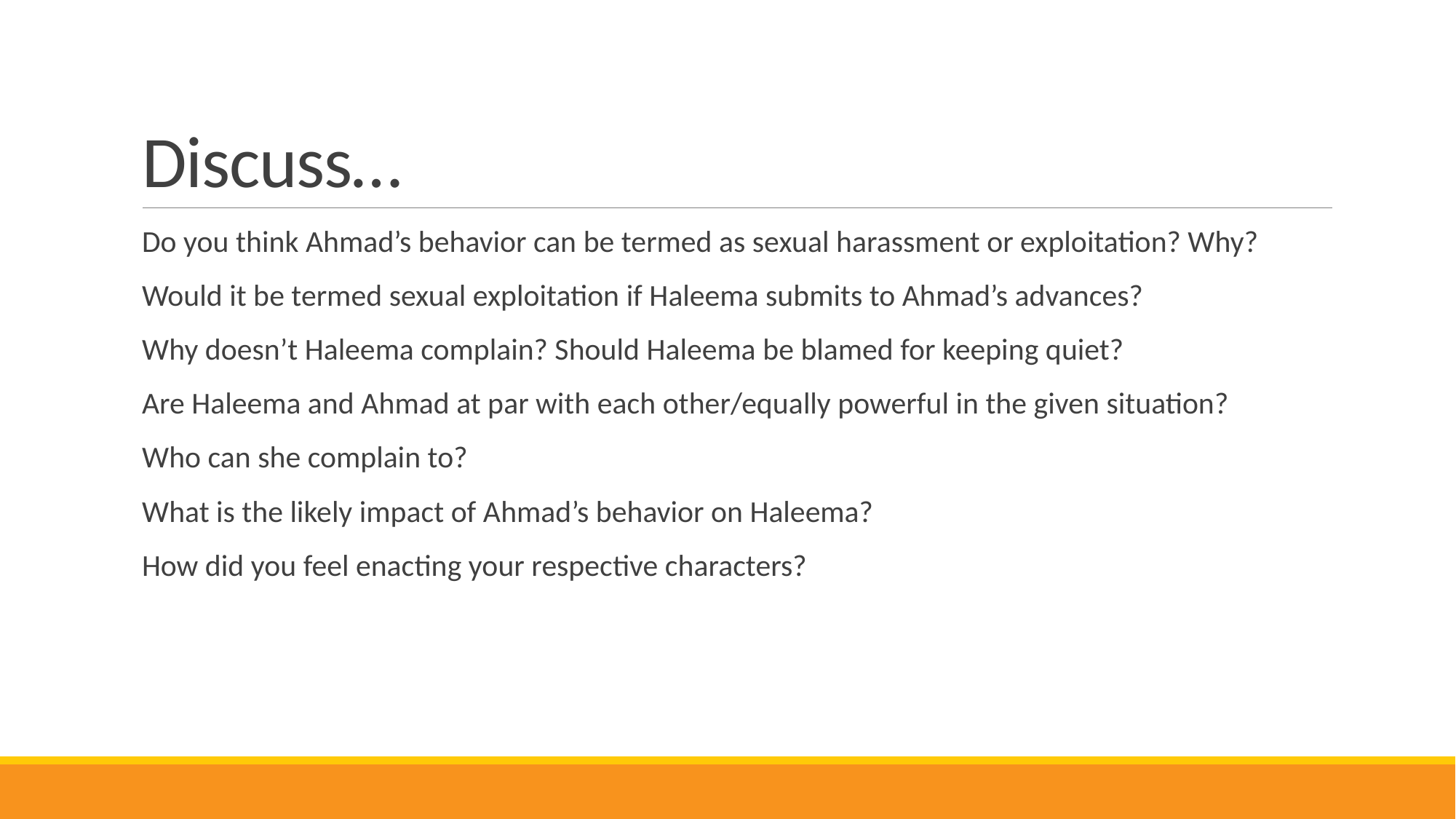

# Discuss…
Do you think Ahmad’s behavior can be termed as sexual harassment or exploitation? Why?
Would it be termed sexual exploitation if Haleema submits to Ahmad’s advances?
Why doesn’t Haleema complain? Should Haleema be blamed for keeping quiet?
Are Haleema and Ahmad at par with each other/equally powerful in the given situation?
Who can she complain to?
What is the likely impact of Ahmad’s behavior on Haleema?
How did you feel enacting your respective characters?